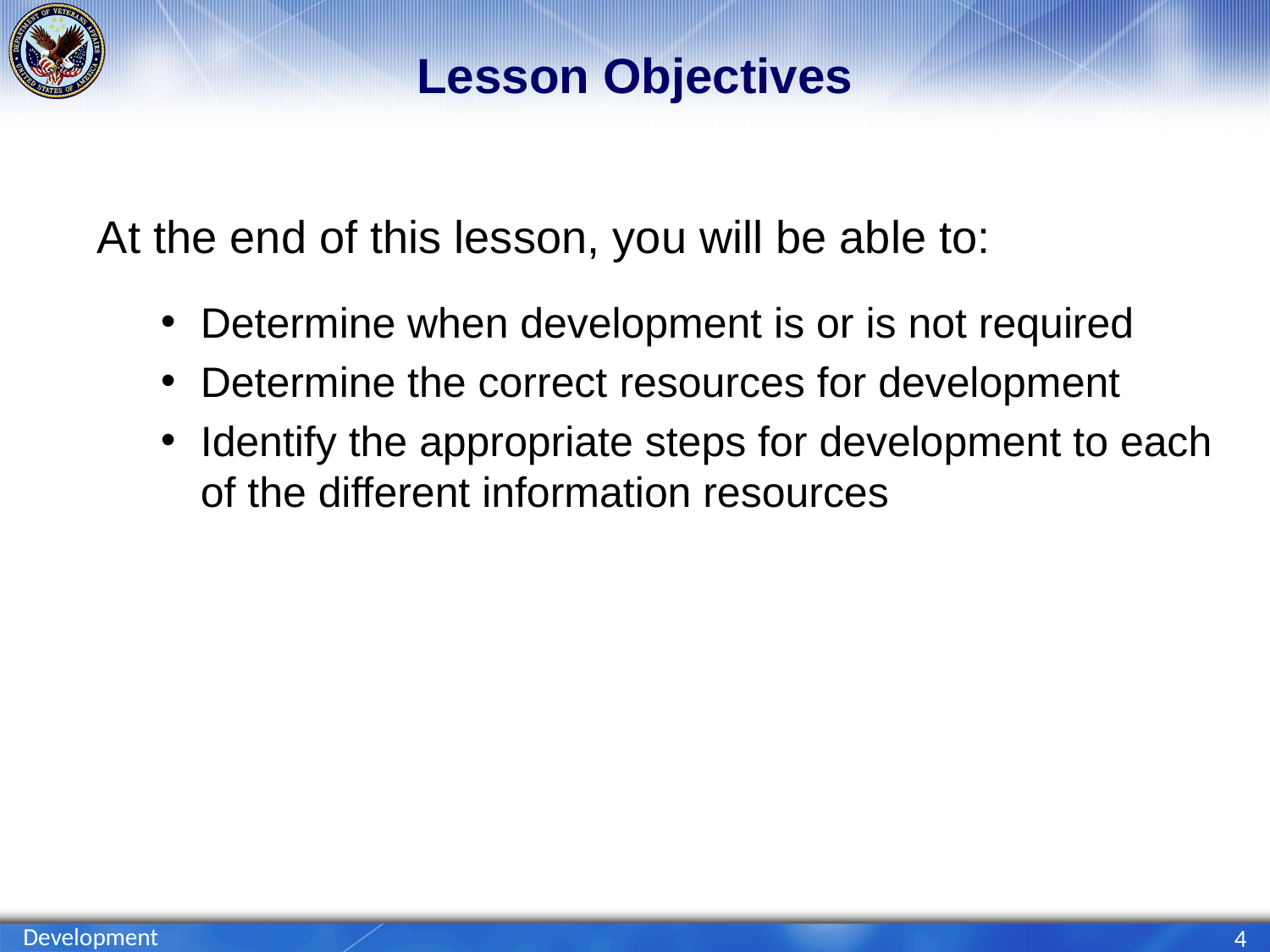

# Lesson Objectives
At the end of this lesson, you will be able to:

Determine when development is or is not required
Determine the correct resources for development
Identify the appropriate steps for development to each of the different information resources
Development

4